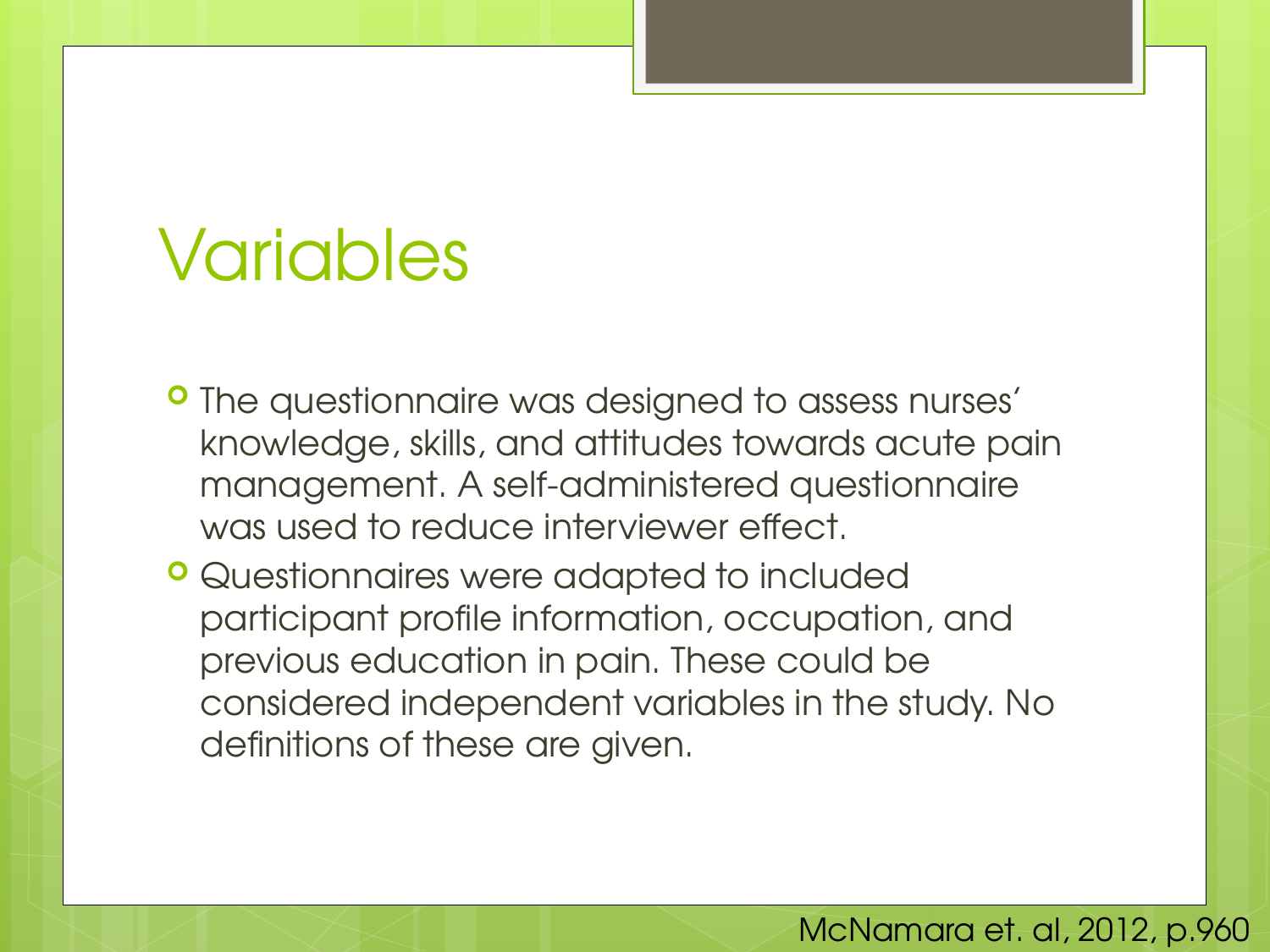

# Variables

The questionnaire was designed to assess nurses’ knowledge, skills, and attitudes towards acute pain management. A self-administered questionnaire was used to reduce interviewer effect.
Questionnaires were adapted to included participant profile information, occupation, and previous education in pain. These could be considered independent variables in the study. No definitions of these are given.
McNamara et. al, 2012, p.960